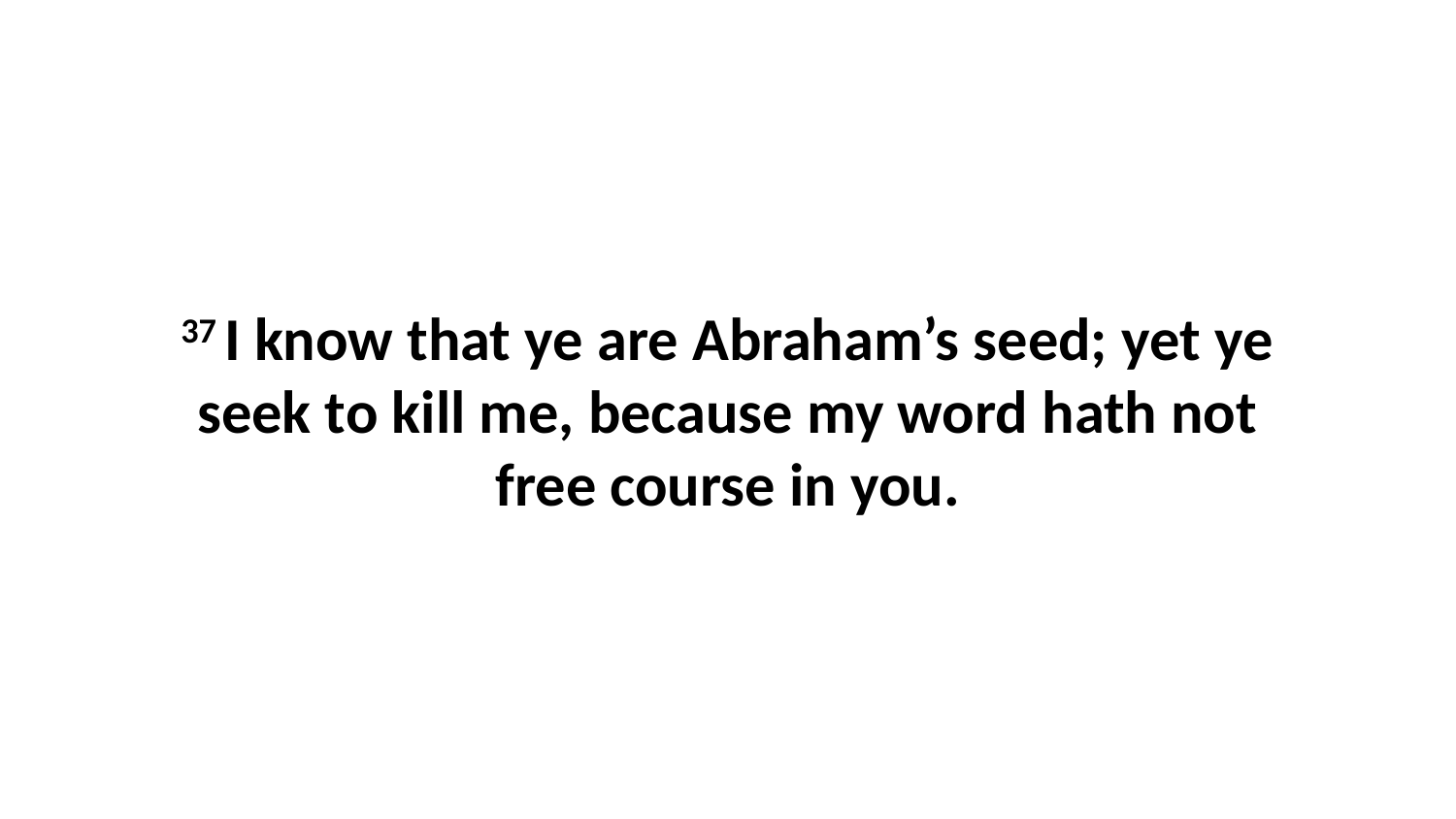

37 I know that ye are Abraham’s seed; yet ye seek to kill me, because my word hath not free course in you.